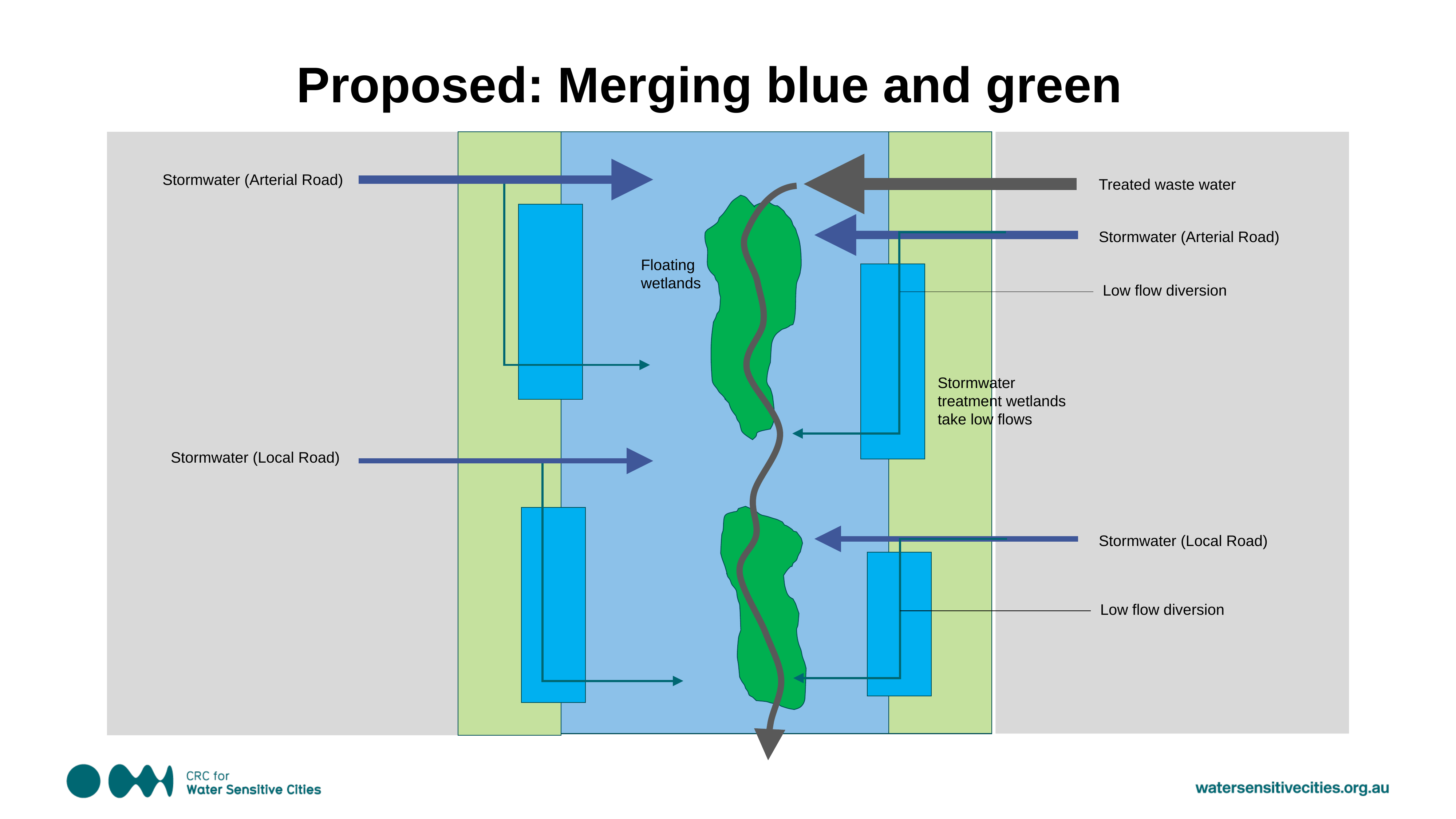

Proposed: Merging blue and green

Stormwater (Arterial Road)
Treated waste water

Stormwater (Arterial Road)
Floating wetlands

Low flow diversion
Stormwater treatment wetlands take low flows
Stormwater (Local Road)

Stormwater (Local Road)

Low flow diversion